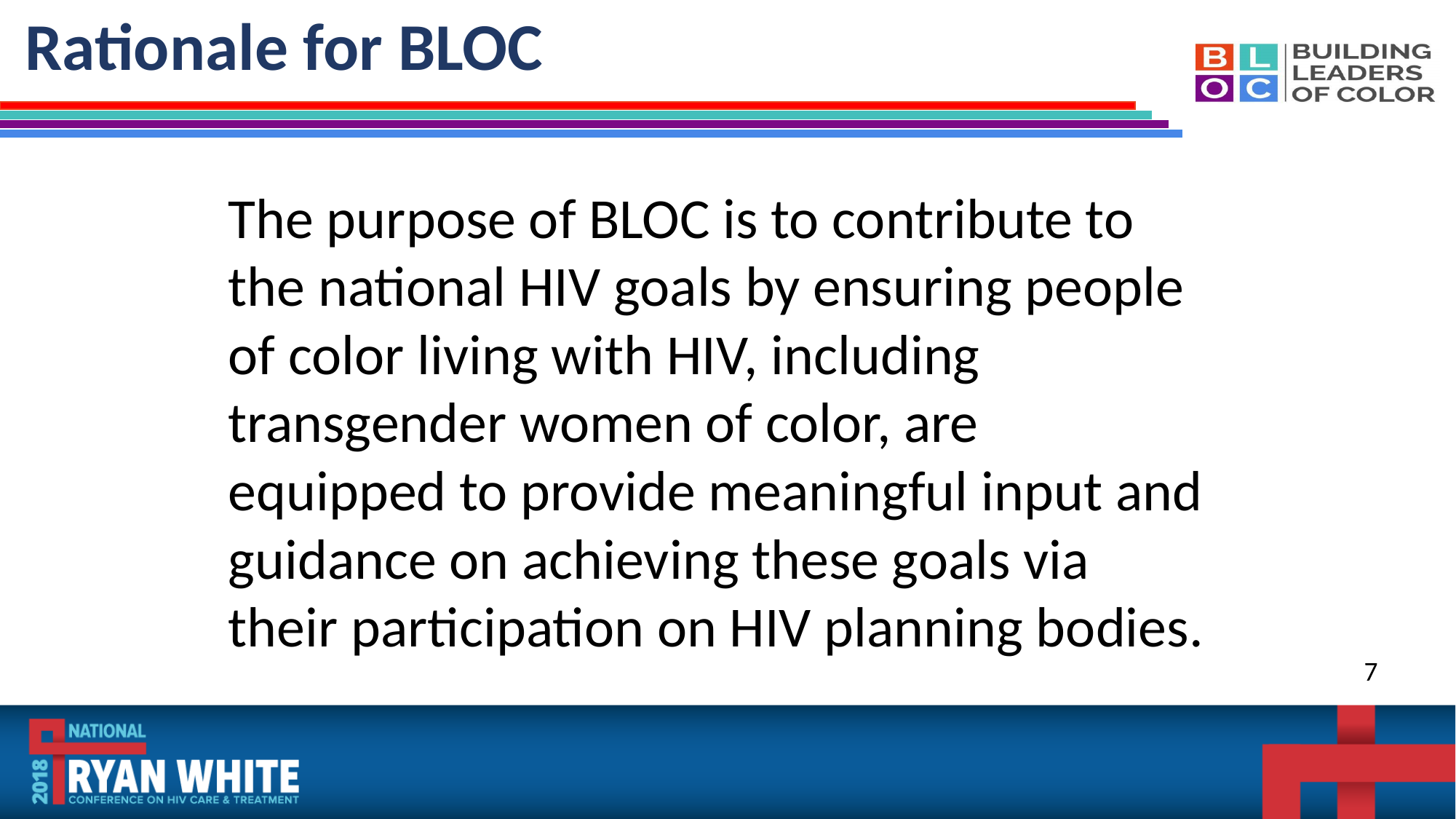

# Rationale for BLOC
The purpose of BLOC is to contribute to the national HIV goals by ensuring people of color living with HIV, including transgender women of color, are equipped to provide meaningful input and guidance on achieving these goals via their participation on HIV planning bodies.